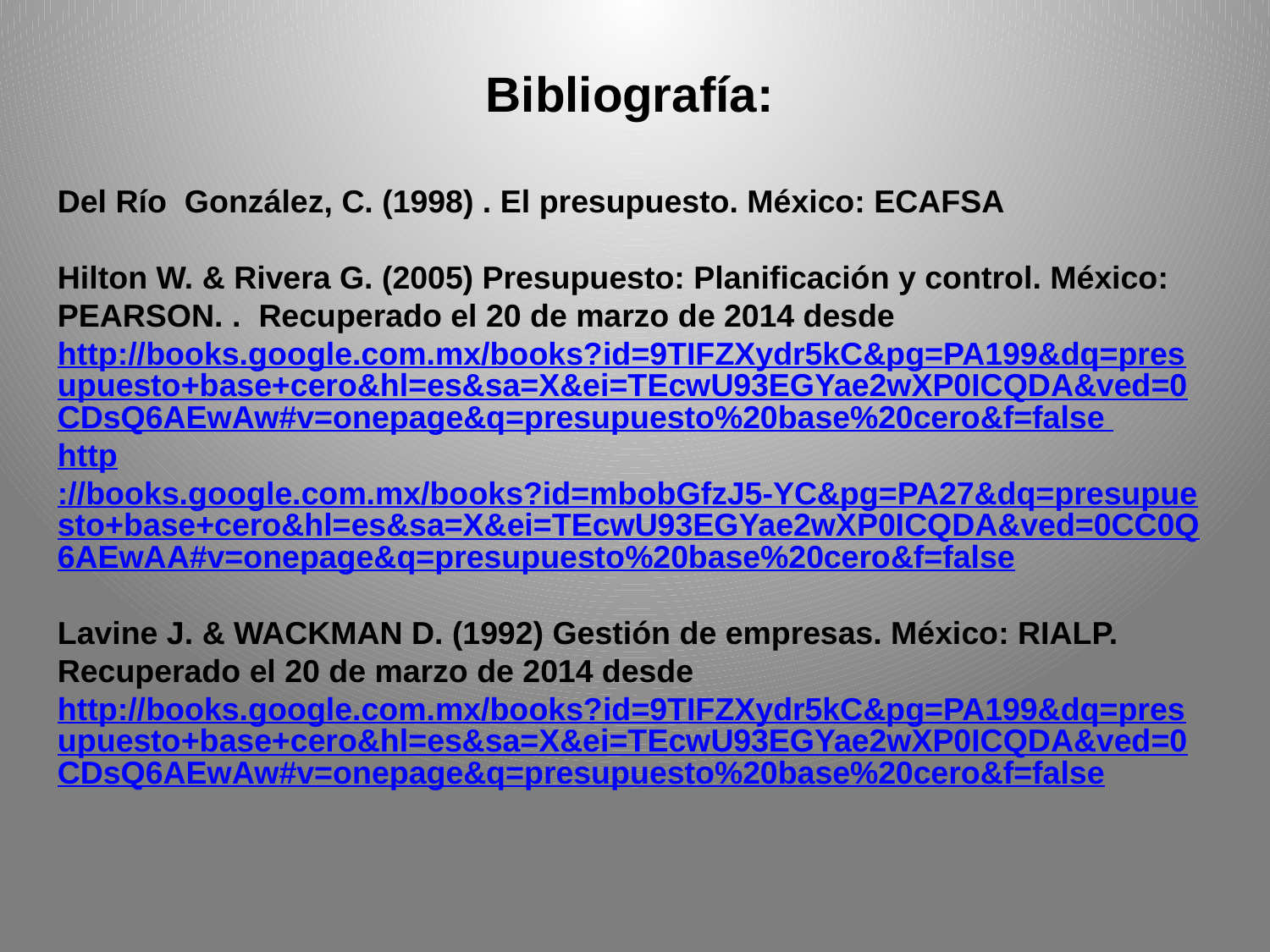

Bibliografía:

Del Río  González, C. (1998) . El presupuesto. México: ECAFSA

Hilton W. & Rivera G. (2005) Presupuesto: Planificación y control. México: PEARSON. .  Recuperado el 20 de marzo de 2014 desde http://books.google.com.mx/books?id=9TIFZXydr5kC&pg=PA199&dq=presupuesto+base+cero&hl=es&sa=X&ei=TEcwU93EGYae2wXP0ICQDA&ved=0CDsQ6AEwAw#v=onepage&q=presupuesto%20base%20cero&f=false http://books.google.com.mx/books?id=mbobGfzJ5-YC&pg=PA27&dq=presupuesto+base+cero&hl=es&sa=X&ei=TEcwU93EGYae2wXP0ICQDA&ved=0CC0Q6AEwAA#v=onepage&q=presupuesto%20base%20cero&f=false

Lavine J. & WACKMAN D. (1992) Gestión de empresas. México: RIALP.  Recuperado el 20 de marzo de 2014 desde http://books.google.com.mx/books?id=9TIFZXydr5kC&pg=PA199&dq=presupuesto+base+cero&hl=es&sa=X&ei=TEcwU93EGYae2wXP0ICQDA&ved=0CDsQ6AEwAw#v=onepage&q=presupuesto%20base%20cero&f=false